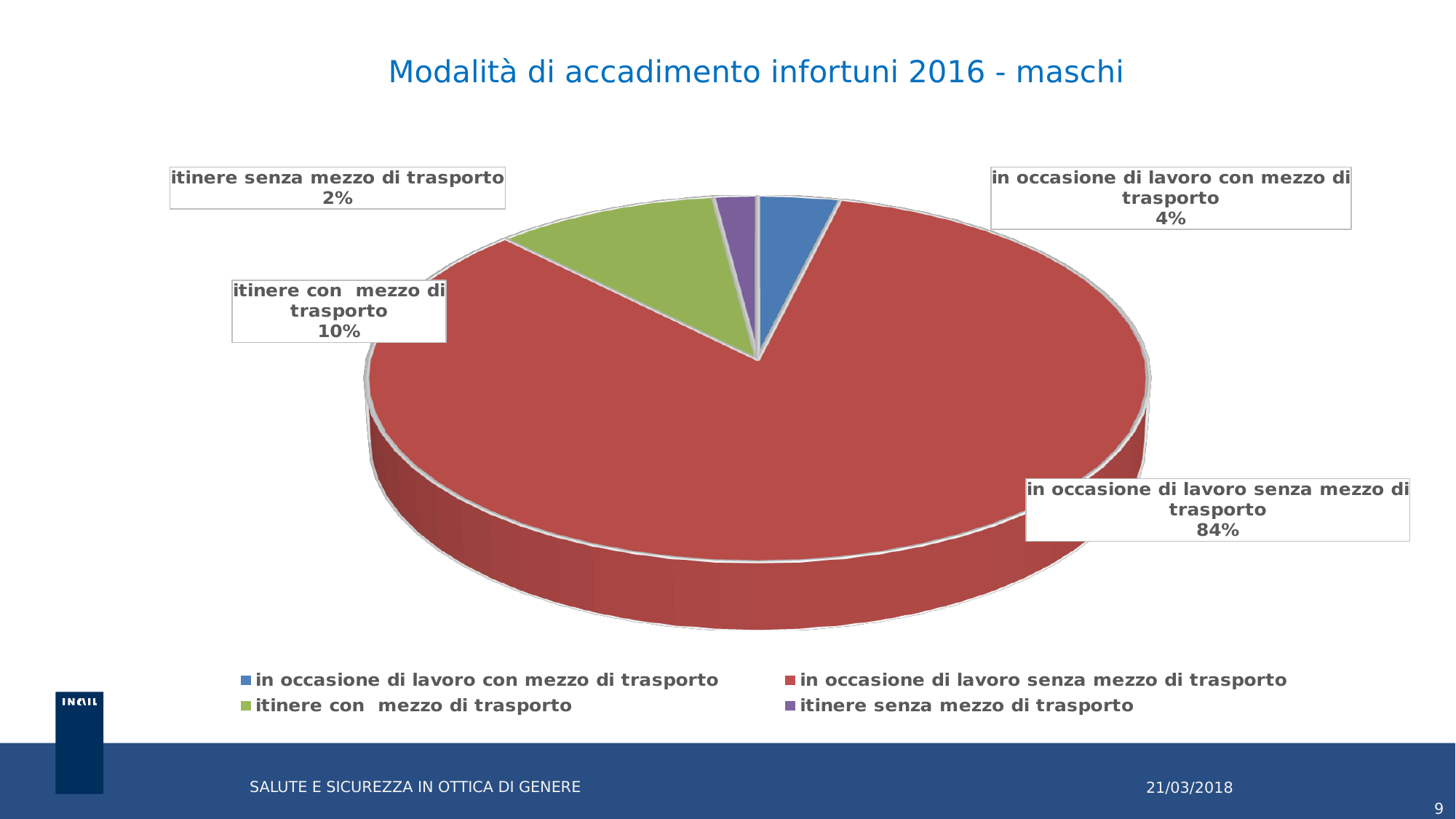

# Modalità di accadimento infortuni 2016 - maschi

[unsupported chart]

21/03/2018
		            9
SALUTE E SICUREZZA IN OTTICA DI GENERE